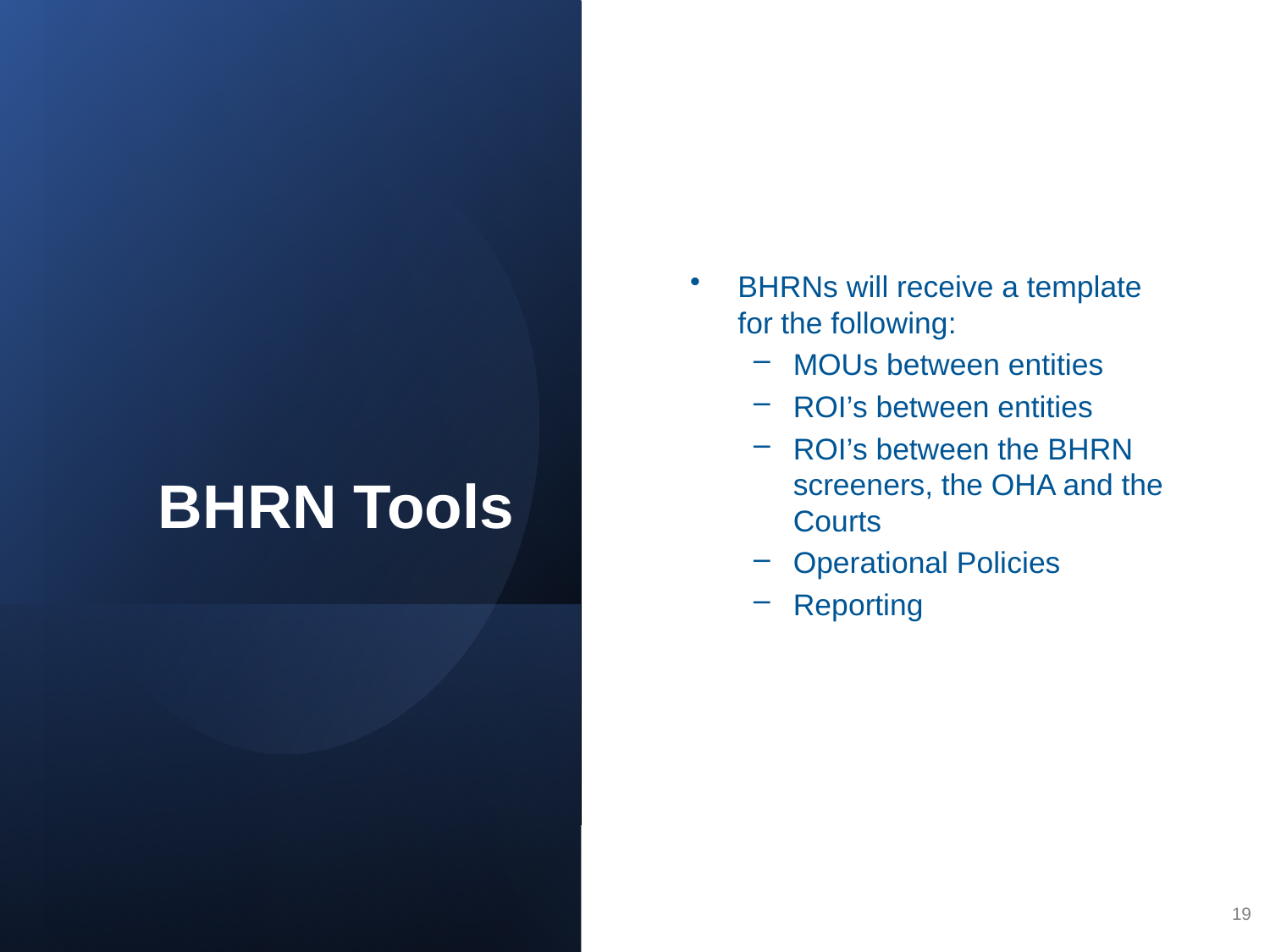

# BHRN Tools
BHRNs will receive a template for the following:
MOUs between entities
ROI’s between entities
ROI’s between the BHRN screeners, the OHA and the Courts
Operational Policies
Reporting

19